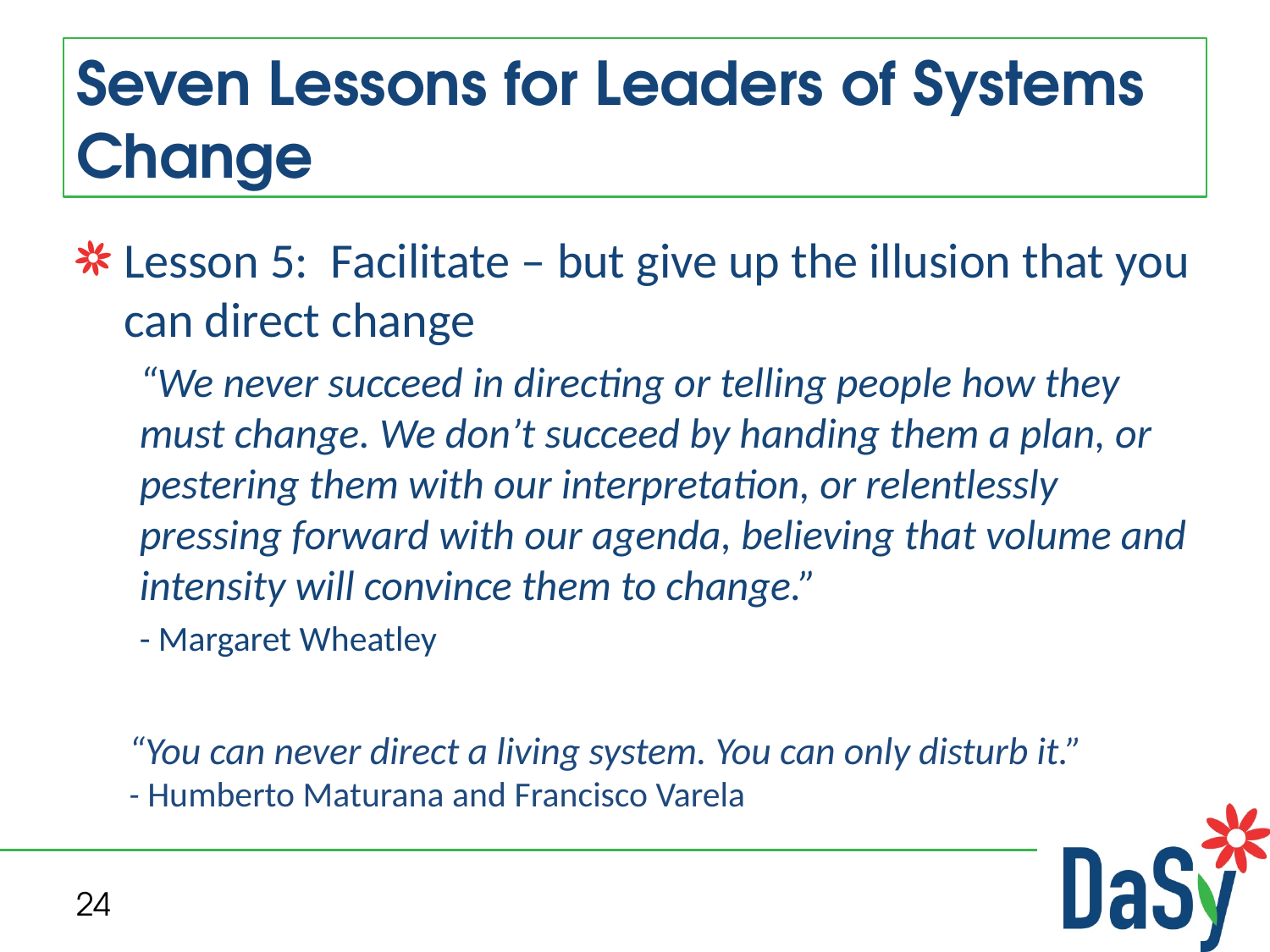

# Seven Lessons for Leaders of Systems Change
Lesson 5:  Facilitate – but give up the illusion that you can direct change
“We never succeed in directing or telling people how they must change. We don’t succeed by handing them a plan, or pestering them with our interpretation, or relentlessly pressing forward with our agenda, believing that volume and intensity will convince them to change.”
- Margaret Wheatley
“You can never direct a living system. You can only disturb it.”
- Humberto Maturana and Francisco Varela
24